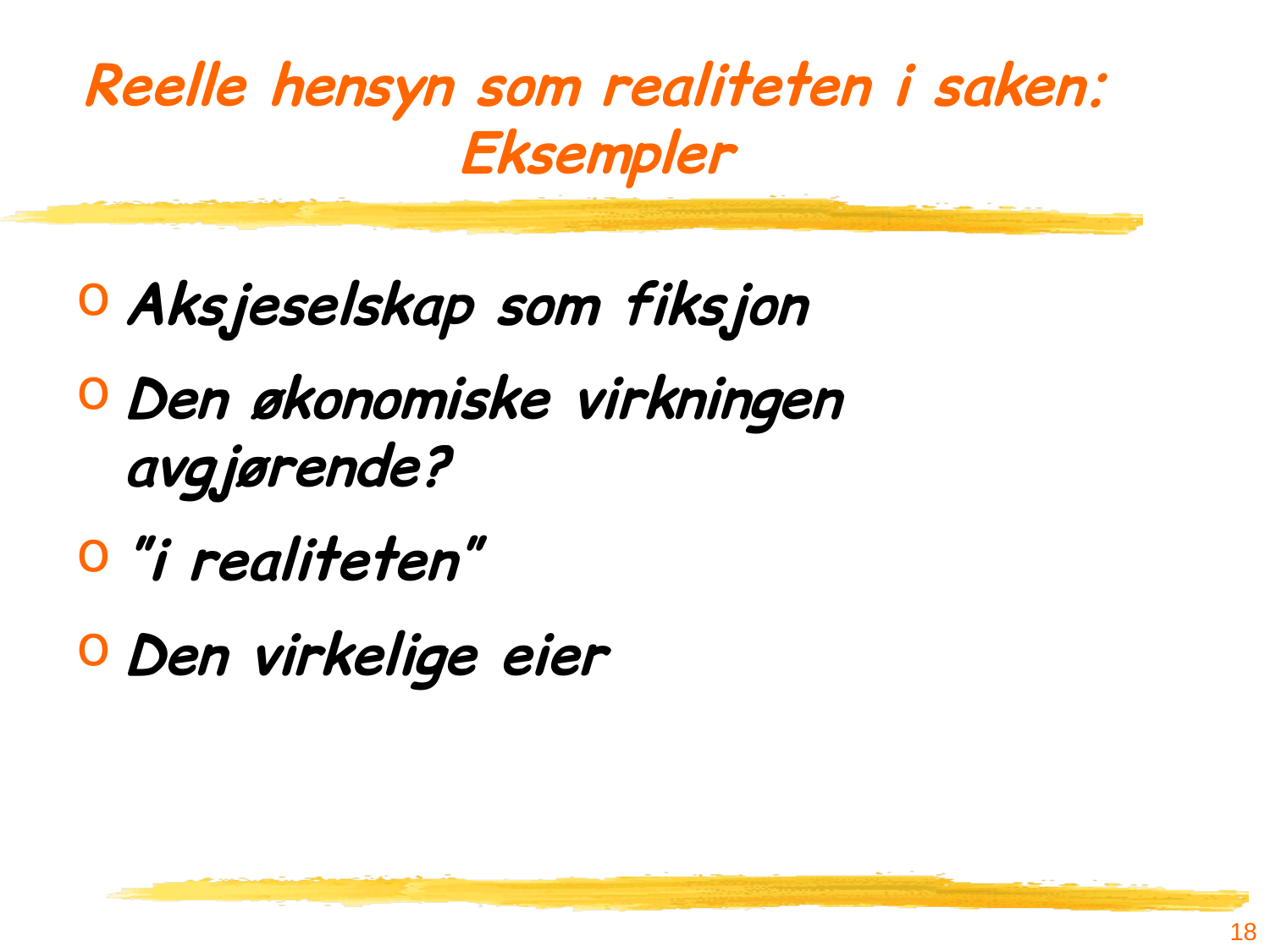

# Reelle hensyn som realiteten i saken: Eksempler
Aksjeselskap som fiksjon
Den økonomiske virkningen avgjørende?
”i realiteten”
Den virkelige eier

18